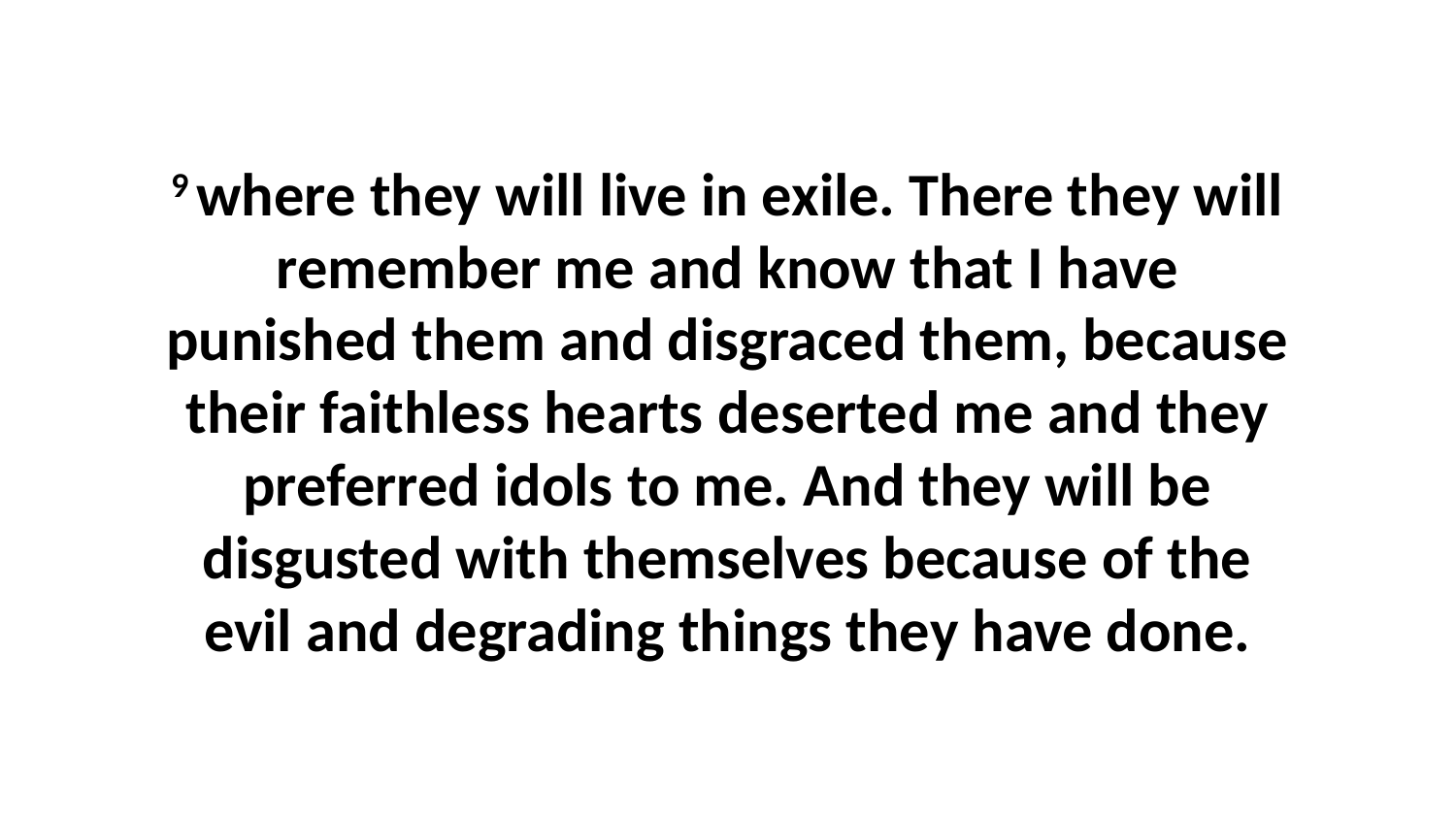

9 where they will live in exile. There they will remember me and know that I have punished them and disgraced them, because their faithless hearts deserted me and they preferred idols to me. And they will be disgusted with themselves because of the evil and degrading things they have done.